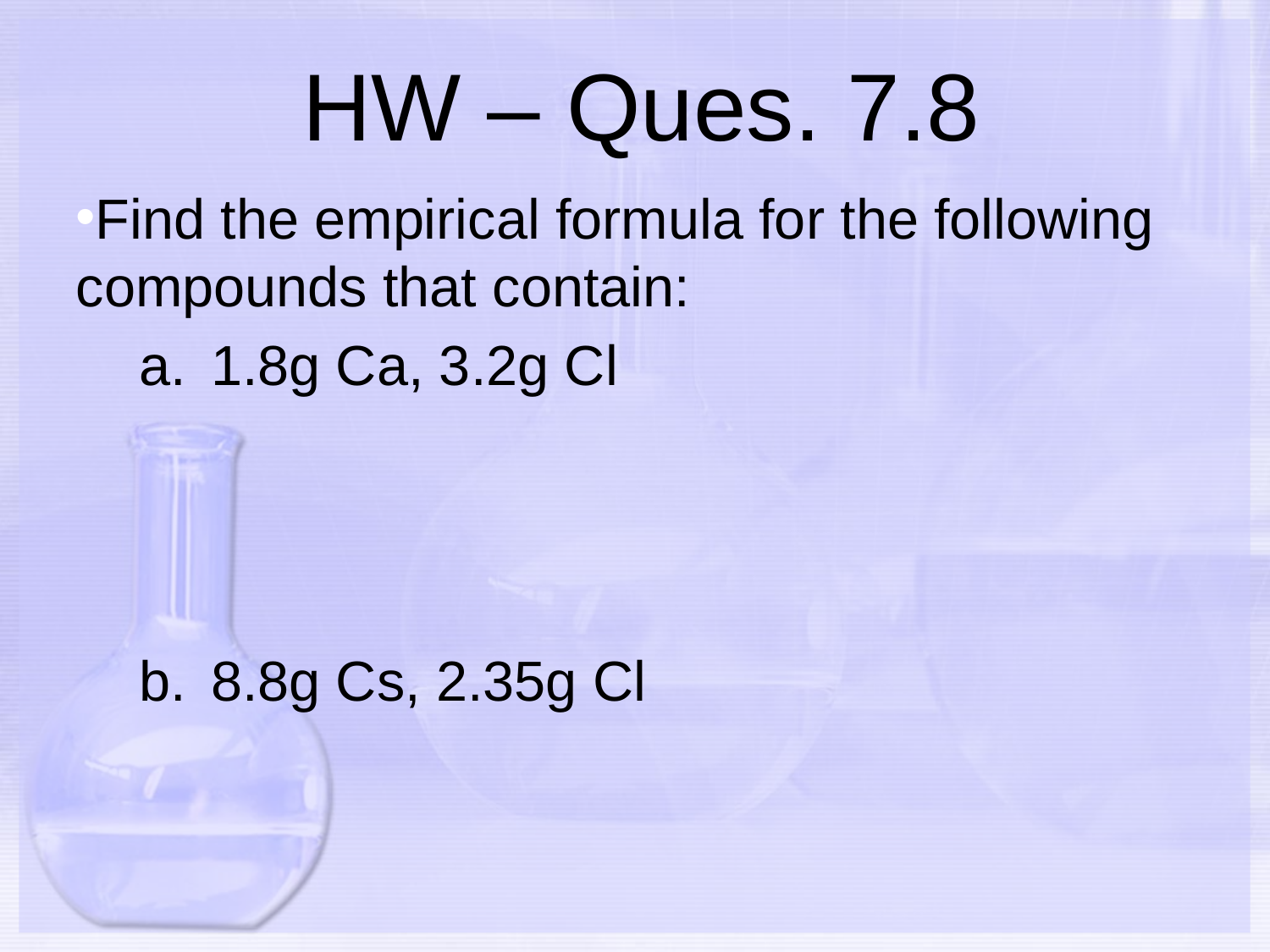

# HW – Ques. 7.8
Find the empirical formula for the following compounds that contain:
1.8g Ca, 3.2g Cl

8.8g Cs, 2.35g Cl